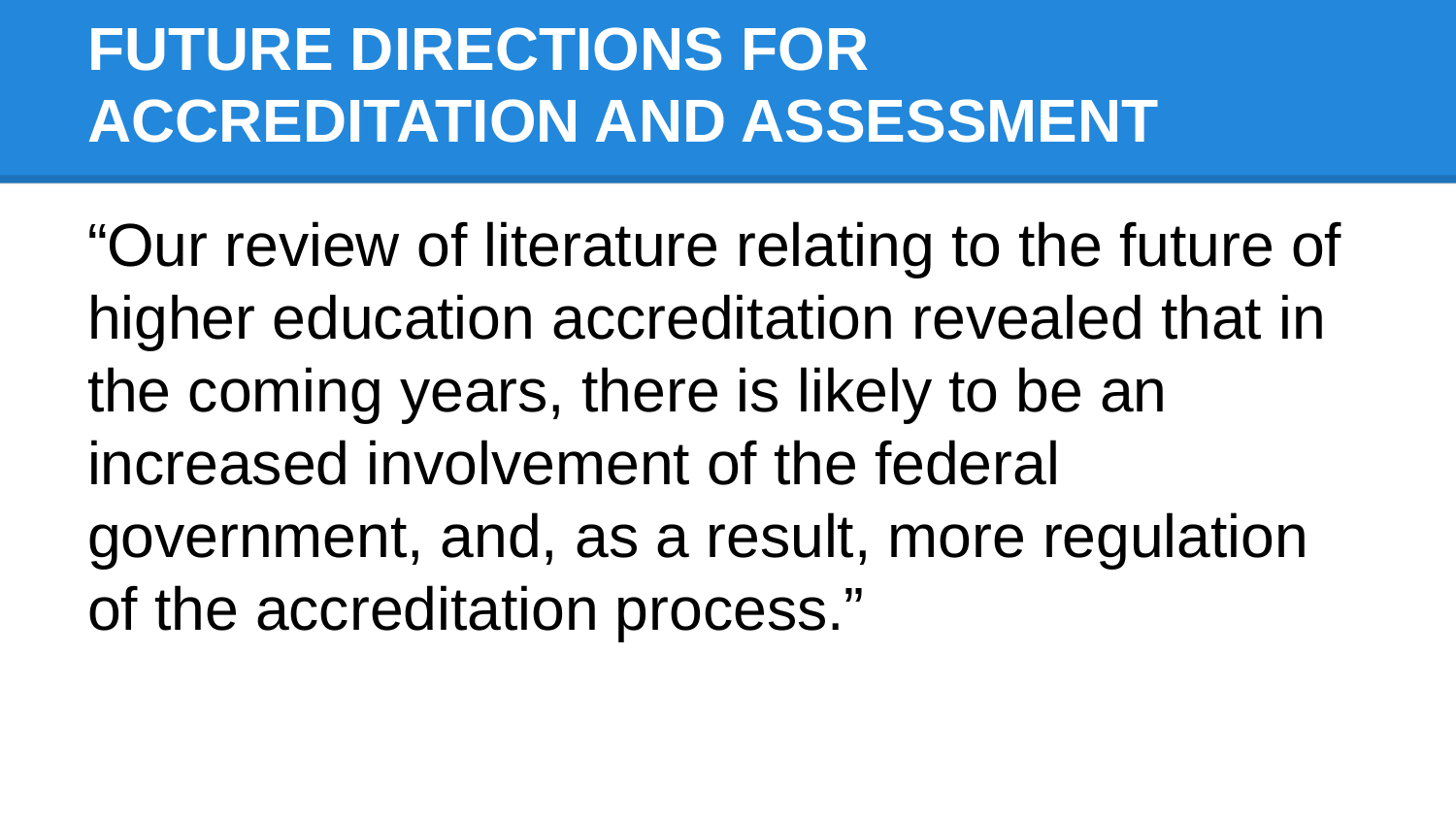

# FUTURE DIRECTIONS FOR ACCREDITATION AND ASSESSMENT
“Our review of literature relating to the future of higher education accreditation revealed that in the coming years, there is likely to be an increased involvement of the federal government, and, as a result, more regulation of the accreditation process.”